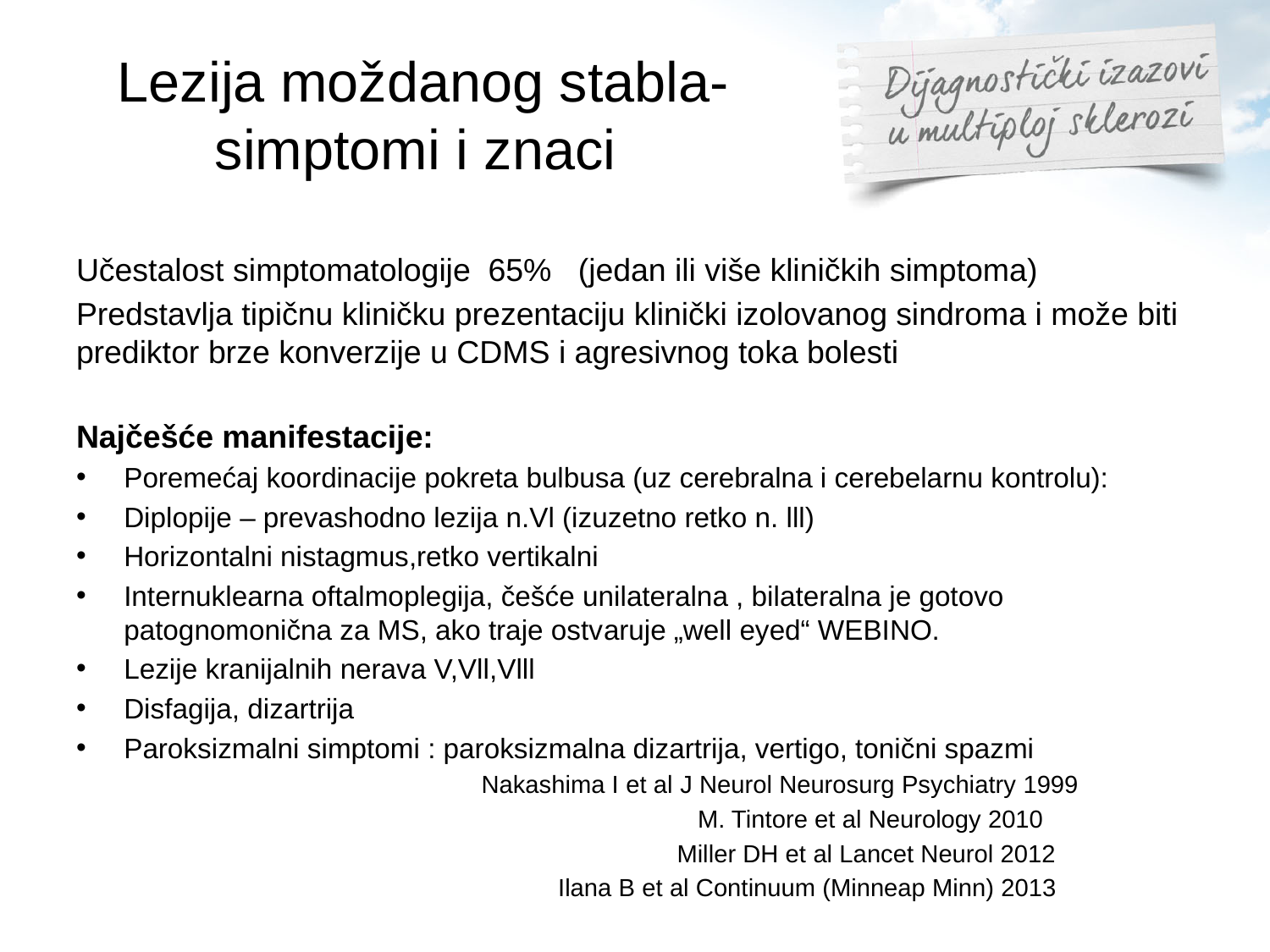

# Lezija moždanog stabla- simptomi i znaci
Učestalost simptomatologije  65%   (jedan ili više kliničkih simptoma)
Predstavlja tipičnu kliničku prezentaciju klinički izolovanog sindroma i može biti prediktor brze konverzije u CDMS i agresivnog toka bolesti

Najčešće manifestacije:
Poremećaj koordinacije pokreta bulbusa (uz cerebralna i cerebelarnu kontrolu):
Diplopije – prevashodno lezija n.Vl (izuzetno retko n. lll)
Horizontalni nistagmus,retko vertikalni
Internuklearna oftalmoplegija, češće unilateralna , bilateralna je gotovo patognomonična za MS, ako traje ostvaruje „well eyed“ WEBINO.
Lezije kranijalnih nerava V,Vll,Vlll
Disfagija, dizartrija
Paroksizmalni simptomi : paroksizmalna dizartrija, vertigo, tonični spazmi
                                                          Nakashima I et al J Neurol Neurosurg Psychiatry 1999
                                                                                         M. Tintore et al Neurology 2010
                                                                                      Miller DH et al Lancet Neurol 2012
                                                                     Ilana B et al Continuum (Minneap Minn) 2013